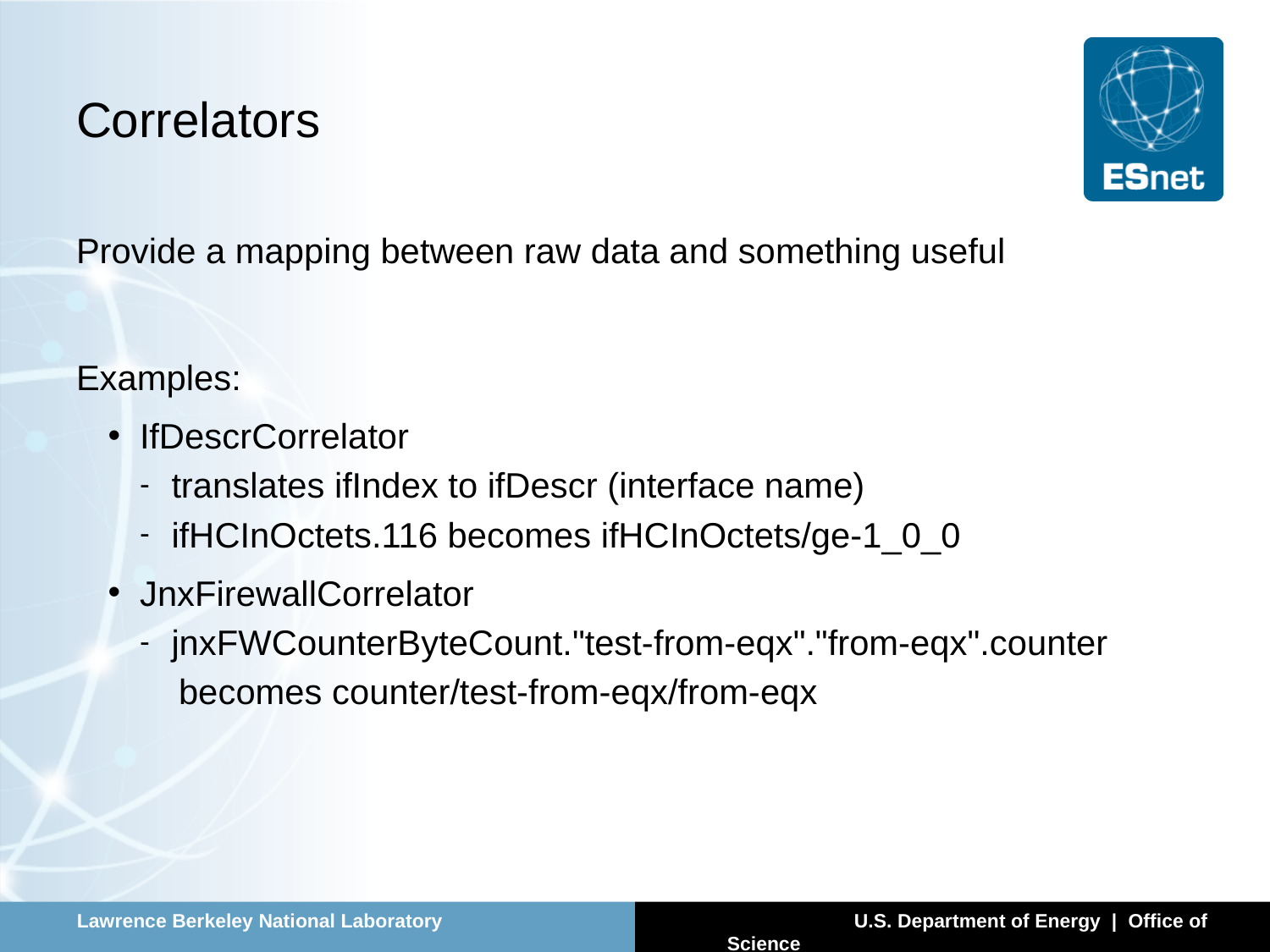

# Correlators
Provide a mapping between raw data and something useful

Examples:
IfDescrCorrelator
translates ifIndex to ifDescr (interface name)
ifHCInOctets.116 becomes ifHCInOctets/ge-1_0_0
JnxFirewallCorrelator
jnxFWCounterByteCount."test-from-eqx"."from-eqx".counter
    becomes counter/test-from-eqx/from-eqx